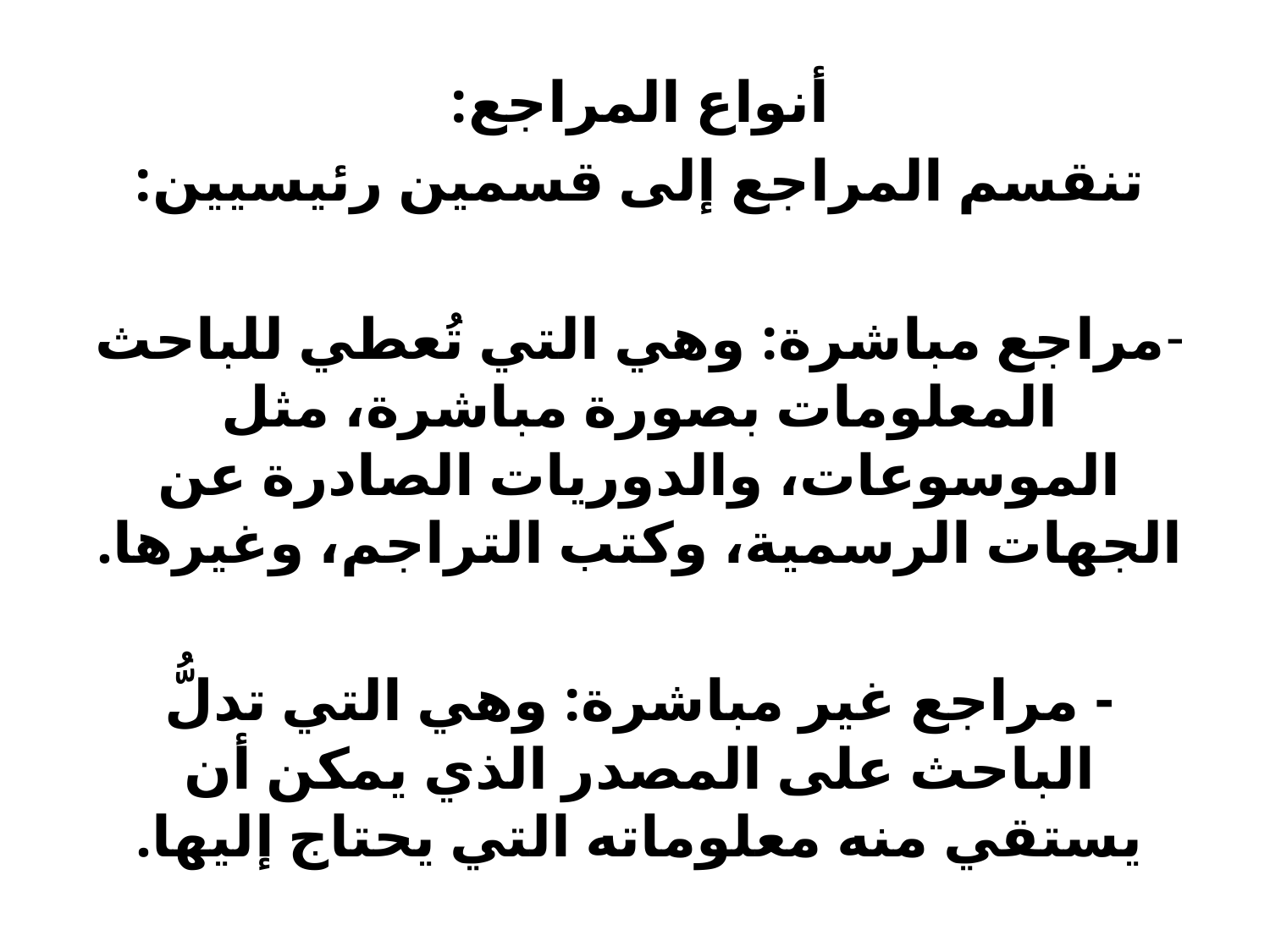

أنواع المراجع:
تنقسم المراجع إلى قسمين رئيسيين:

مراجع مباشرة: وهي التي تُعطي للباحث المعلومات بصورة مباشرة، مثل الموسوعات، والدوريات الصادرة عن الجهات الرسمية، وكتب التراجم، وغيرها.

- مراجع غير مباشرة: وهي التي تدلُّ الباحث على المصدر الذي يمكن أن يستقي منه معلوماته التي يحتاج إليها.